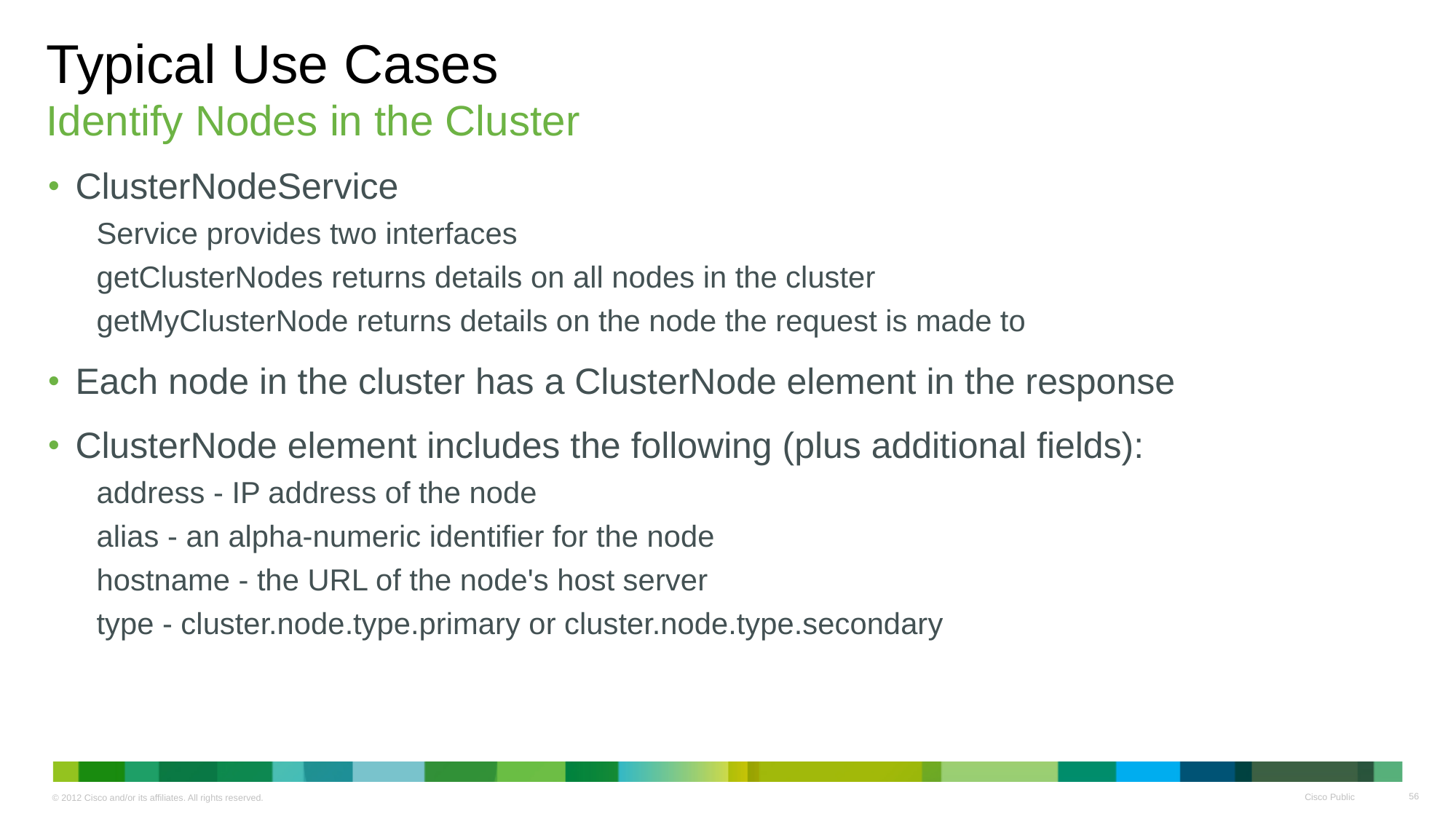

# Typical Use Cases Identify Nodes in the Cluster
ClusterNodeService
Service provides two interfaces
getClusterNodes returns details on all nodes in the cluster
getMyClusterNode returns details on the node the request is made to
Each node in the cluster has a ClusterNode element in the response
ClusterNode element includes the following (plus additional fields):
address - IP address of the node
alias - an alpha-numeric identifier for the node
hostname - the URL of the node's host server
type - cluster.node.type.primary or cluster.node.type.secondary